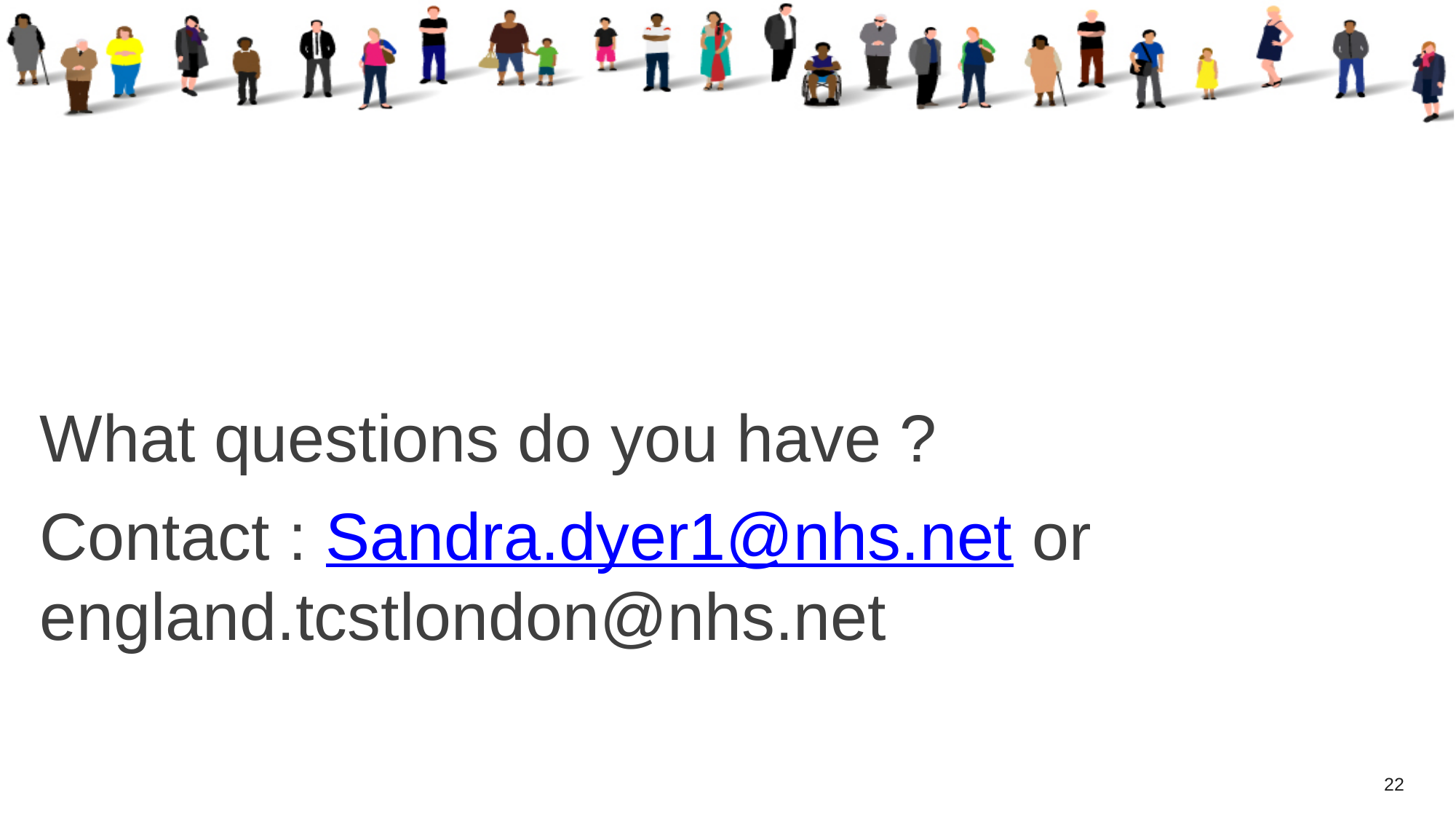

What questions do you have ?
Contact : Sandra.dyer1@nhs.net or england.tcstlondon@nhs.net

22